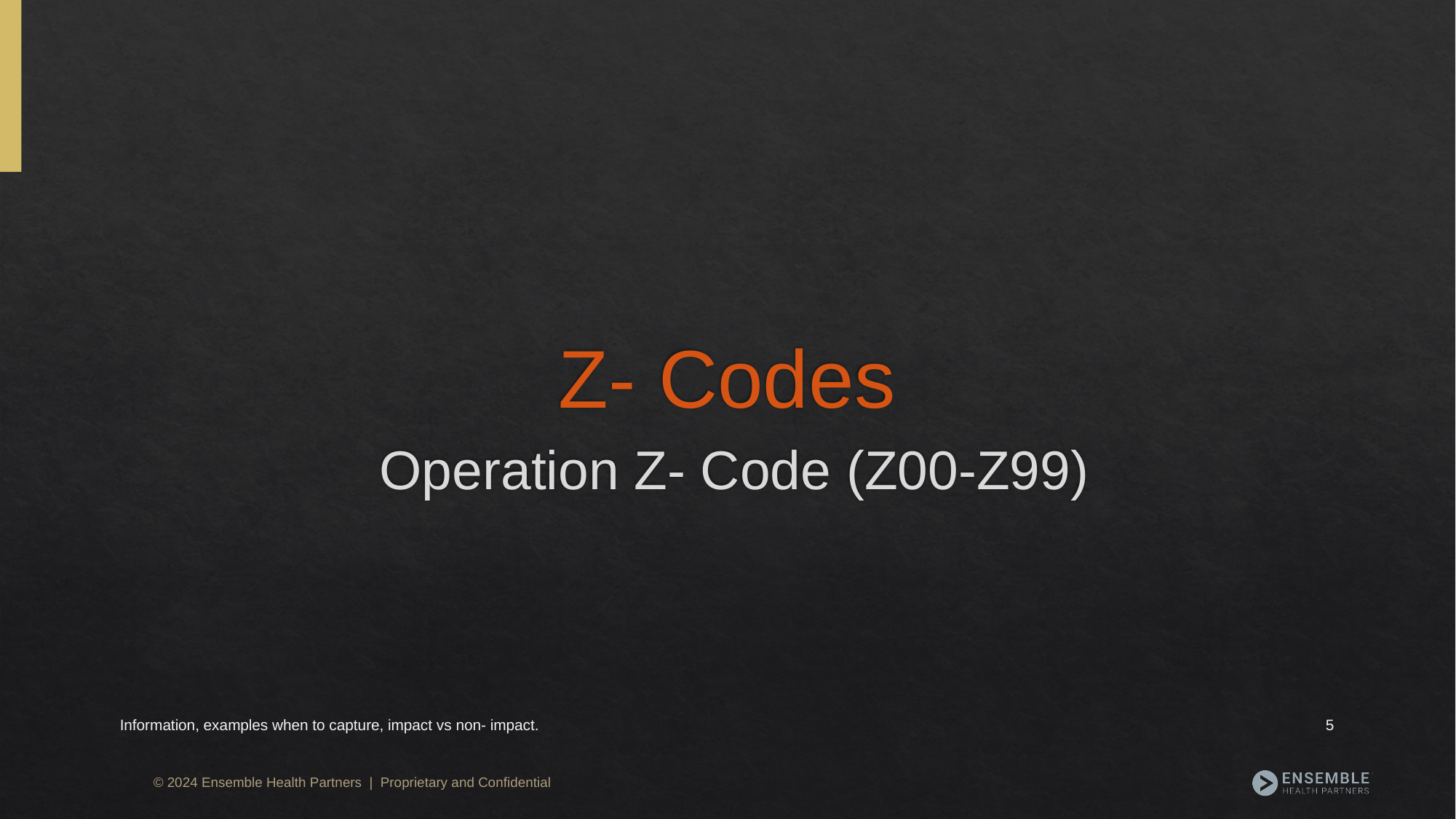

# Z- Codes
 Operation Z- Code (Z00-Z99)

Information, examples when to capture, impact vs non- impact.
5